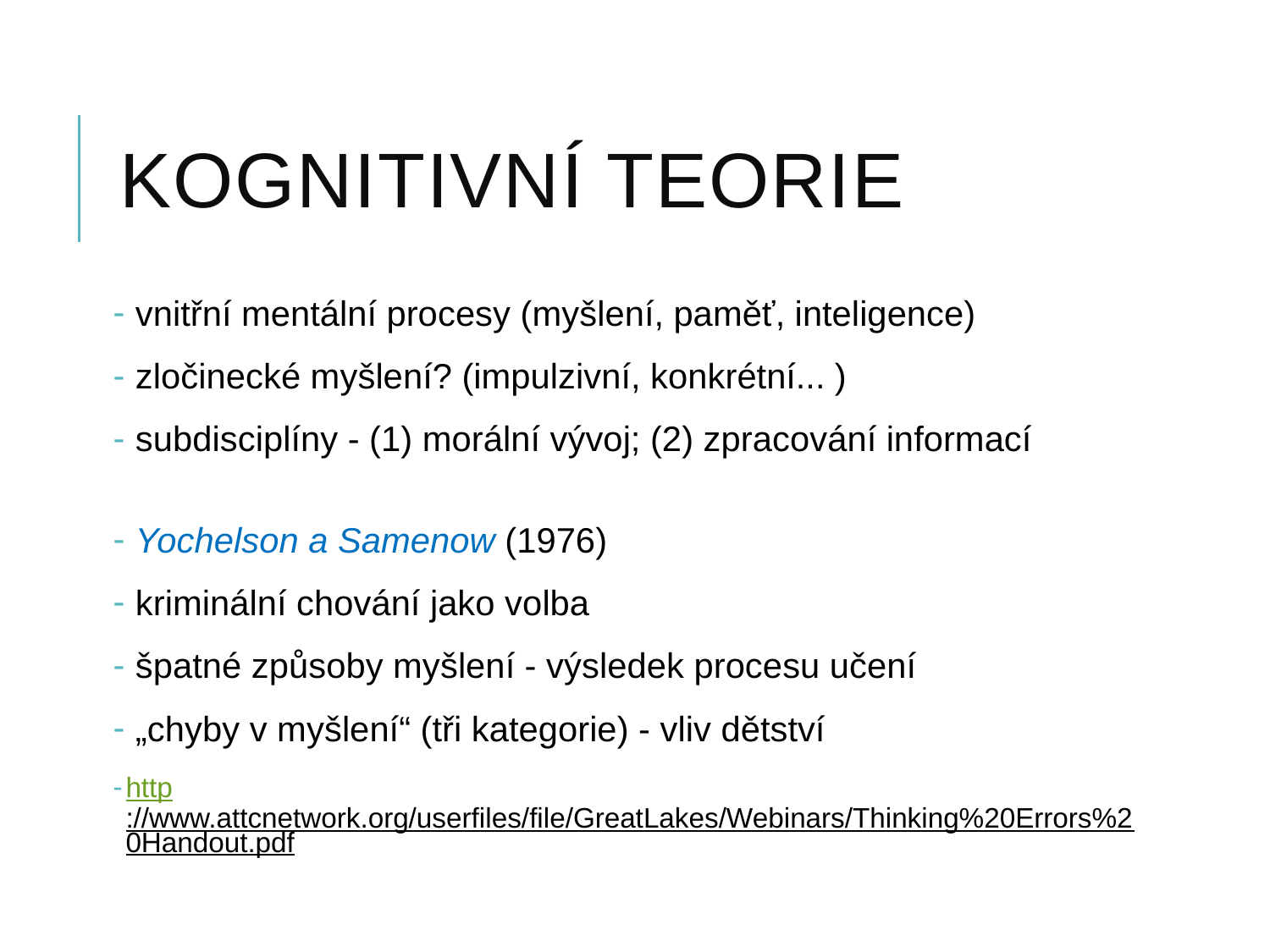

# kognitivní teorie
 vnitřní mentální procesy (myšlení, paměť, inteligence)
 zločinecké myšlení? (impulzivní, konkrétní... )
 subdisciplíny - (1) morální vývoj; (2) zpracování informací
 Yochelson a Samenow (1976)
 kriminální chování jako volba
 špatné způsoby myšlení - výsledek procesu učení
 „chyby v myšlení“ (tři kategorie) - vliv dětství
http://www.attcnetwork.org/userfiles/file/GreatLakes/Webinars/Thinking%20Errors%20Handout.pdf